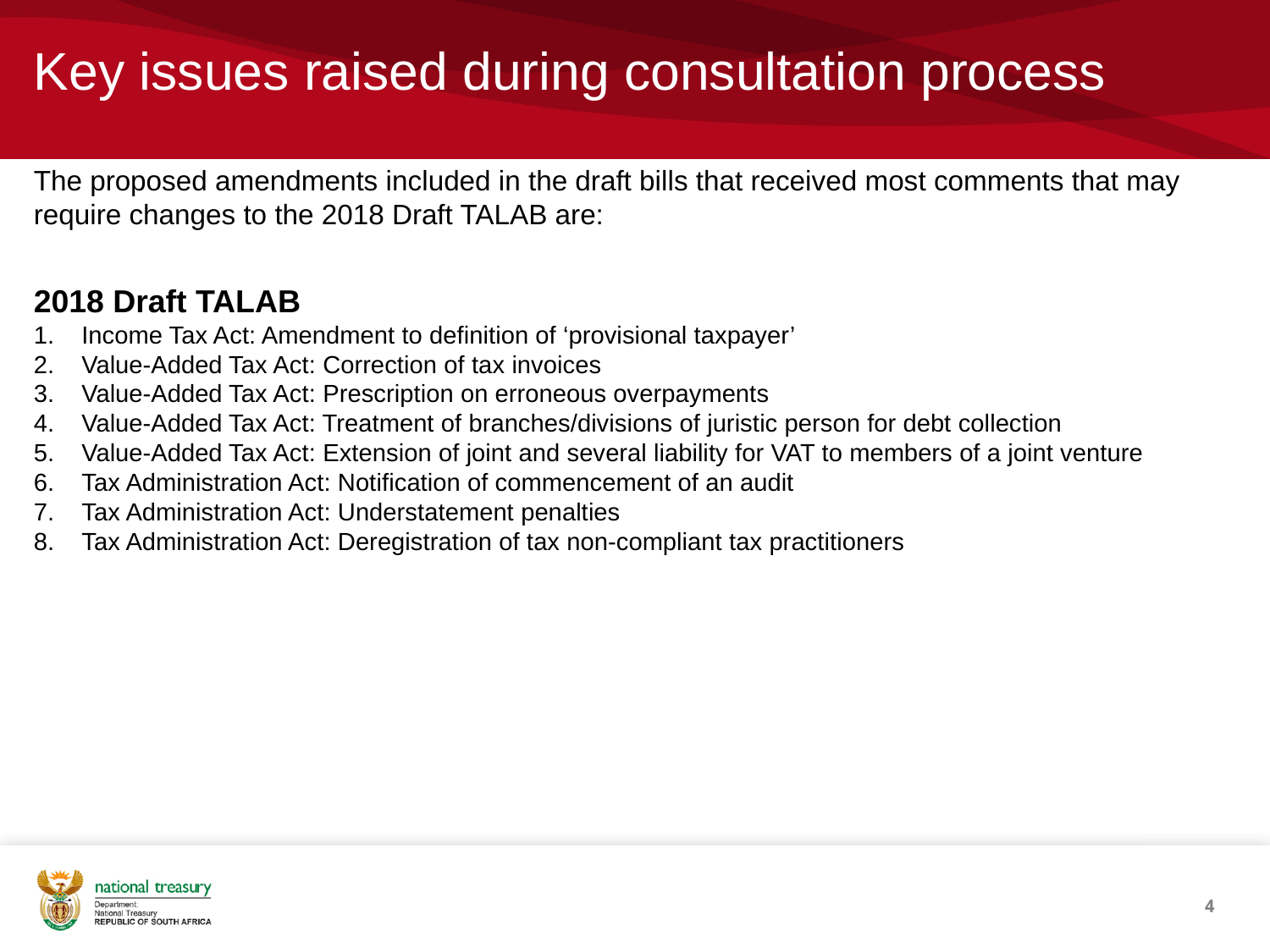

# Key issues raised during consultation process
The proposed amendments included in the draft bills that received most comments that may require changes to the 2018 Draft TALAB are:

2018 Draft TALAB
Income Tax Act: Amendment to definition of ‘provisional taxpayer’
Value-Added Tax Act: Correction of tax invoices
Value-Added Tax Act: Prescription on erroneous overpayments
Value-Added Tax Act: Treatment of branches/divisions of juristic person for debt collection
Value-Added Tax Act: Extension of joint and several liability for VAT to members of a joint venture
Tax Administration Act: Notification of commencement of an audit
Tax Administration Act: Understatement penalties
Tax Administration Act: Deregistration of tax non-compliant tax practitioners

4